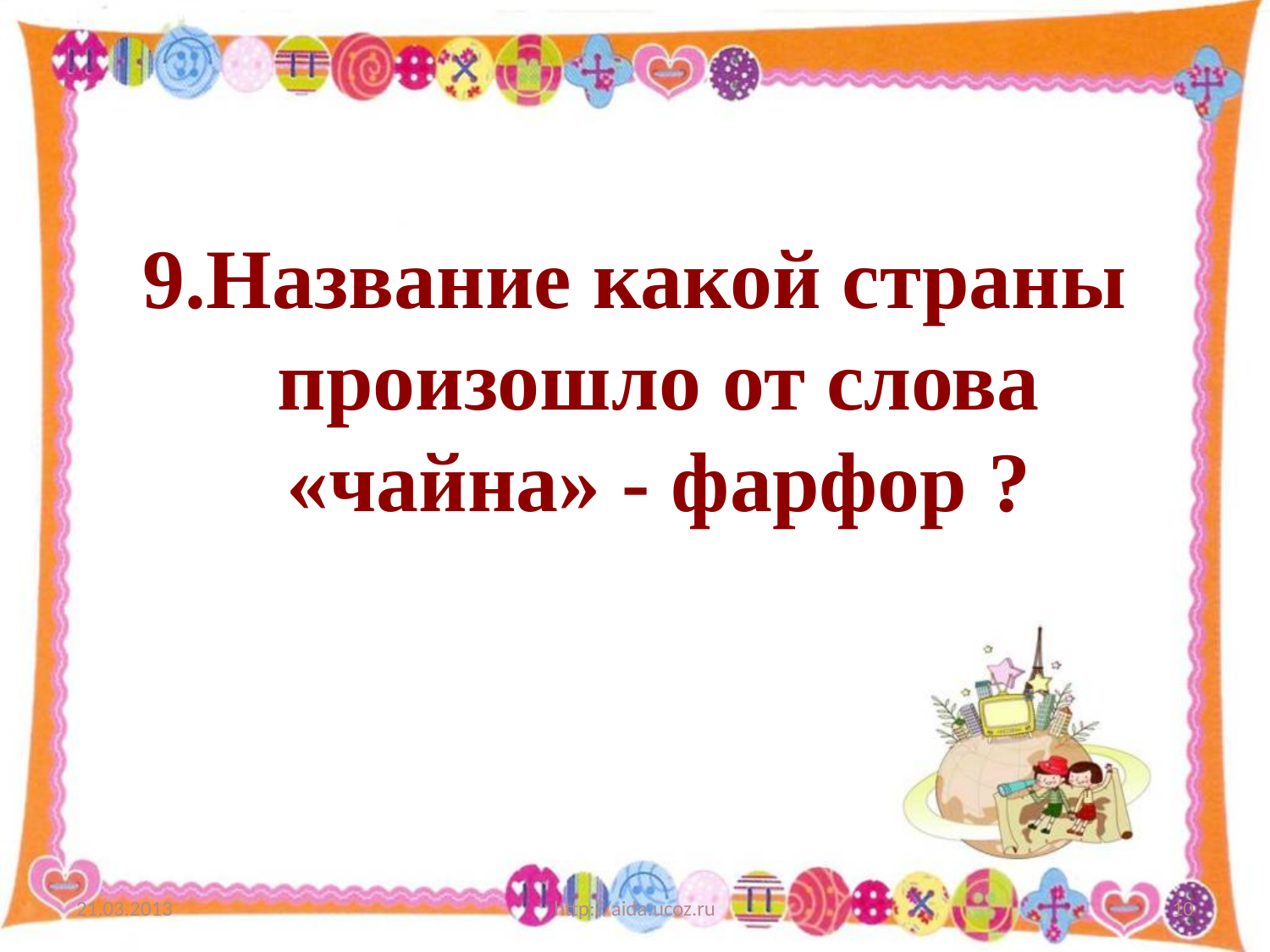

9.Название какой страны произошло от слова «чайна» - фарфор ?
21.03.2013
http://aida.ucoz.ru
10